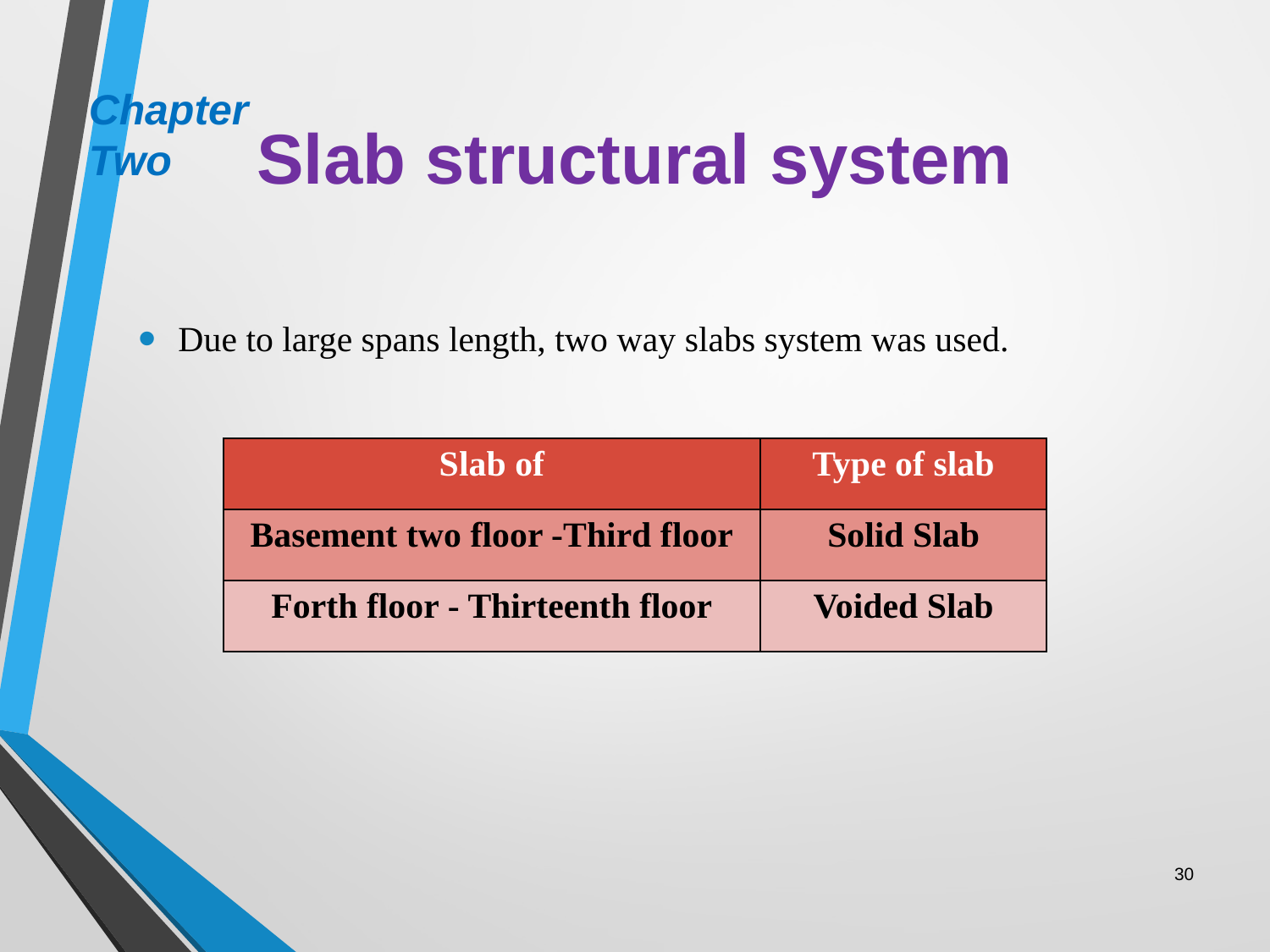

# Slab structural system
Chapter Two
Due to large spans length, two way slabs system was used.

| Slab of | Type of slab |
| --- | --- |
| Basement two floor -Third floor | Solid Slab |
| Forth floor - Thirteenth floor | Voided Slab |
30